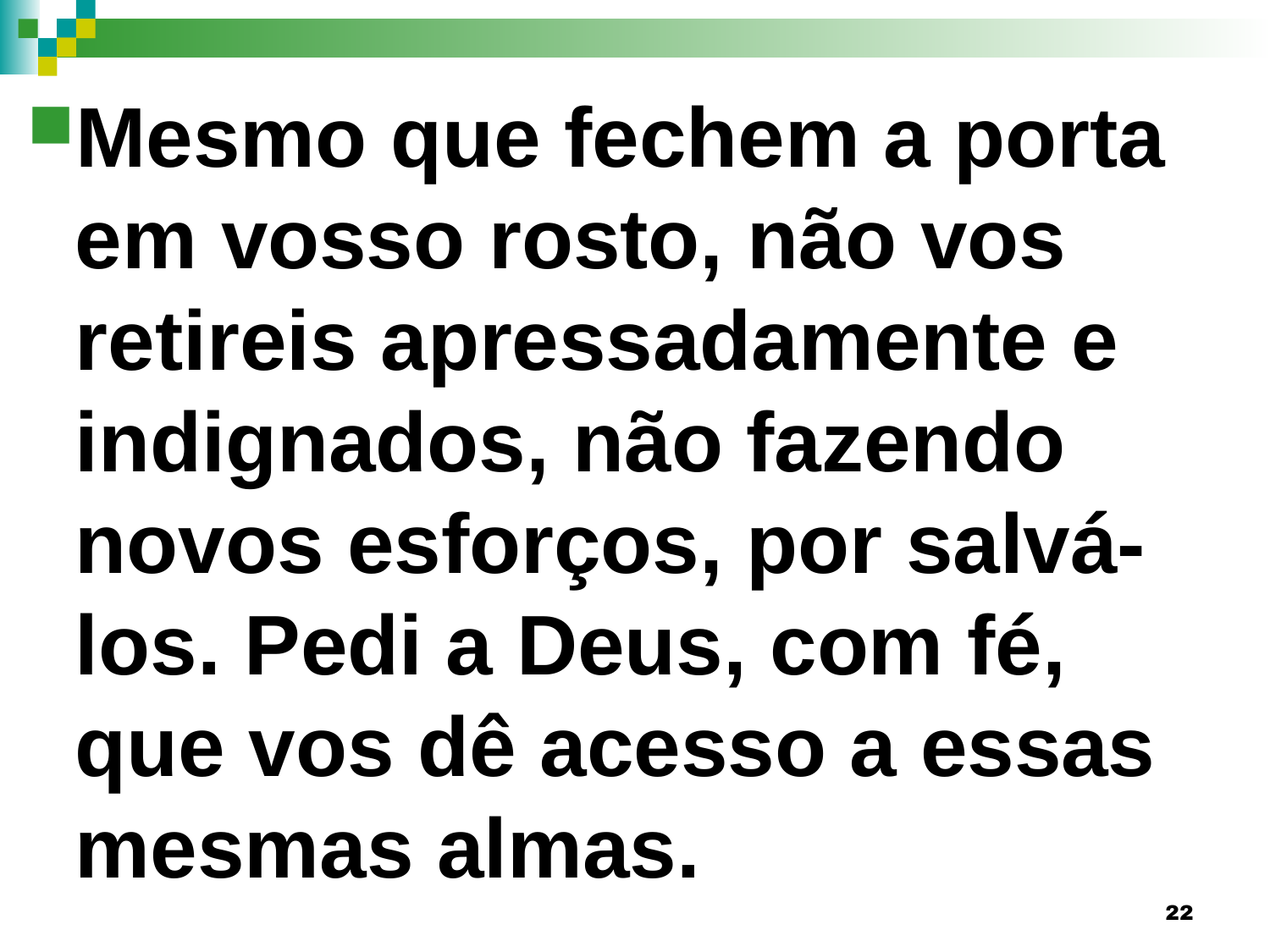

Mesmo que fechem a porta em vosso rosto, não vos retireis apressadamente e indignados, não fazendo novos esforços, por salvá-los. Pedi a Deus, com fé, que vos dê acesso a essas mesmas almas.
22